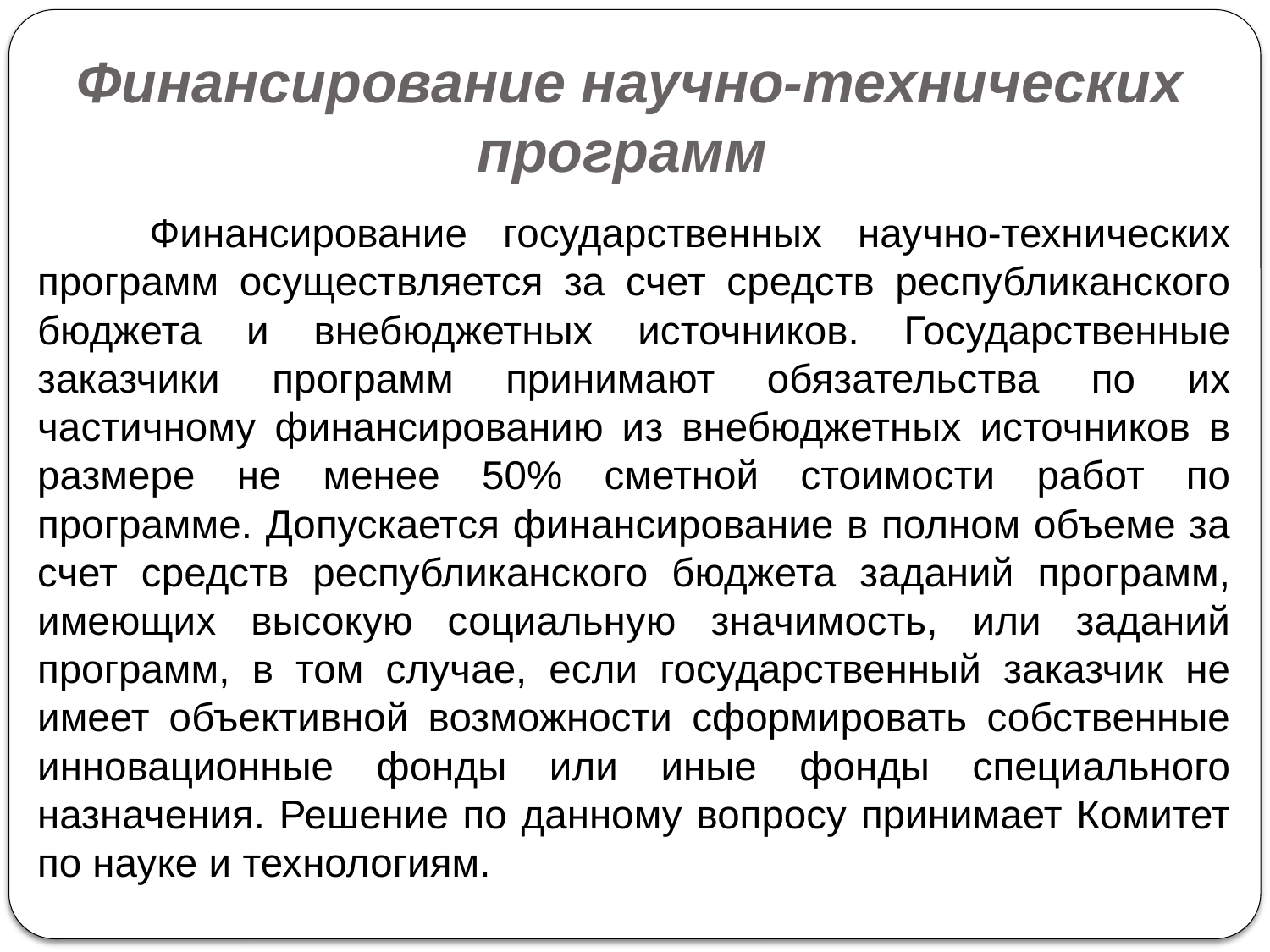

# Финансирование научно-технических программ
	Финансирование государственных научно-технических программ осуществляется за счет средств республиканского бюджета и внебюджетных источников. Государственные заказчики программ принимают обязательства по их частичному финансированию из внебюджетных источников в размере не менее 50% сметной стоимости работ по программе. Допускается финансирование в полном объеме за счет средств республиканского бюджета заданий программ, имеющих высокую социальную значимость, или заданий программ, в том случае, если государственный заказчик не имеет объективной возможности сформировать собственные инновационные фонды или иные фонды специального назначения. Решение по данному вопросу принимает Комитет по науке и технологиям.